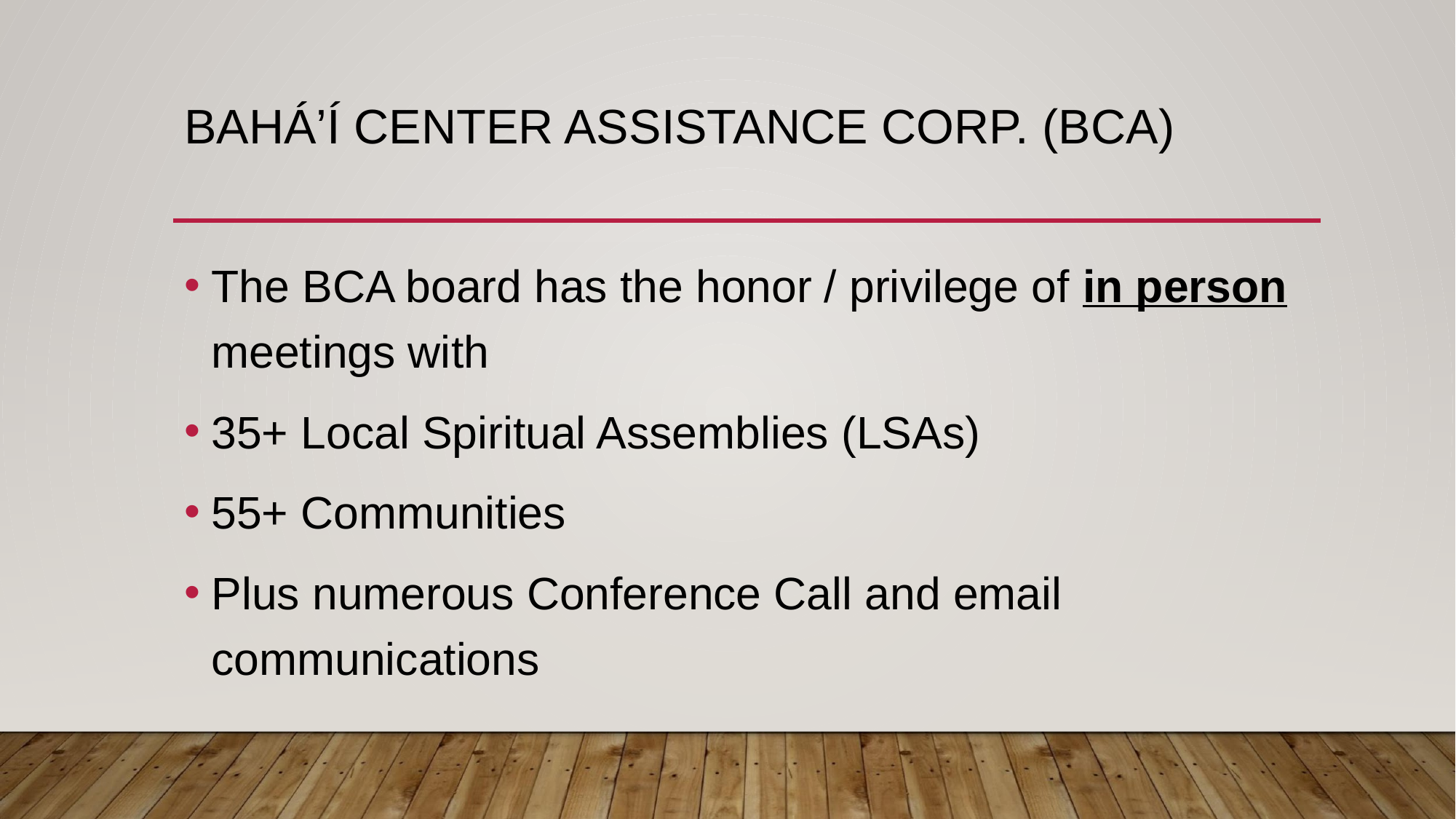

# BAHÁ’Í CENTER ASSISTANCE CORP. (BCA)
The BCA board has the honor / privilege of in person meetings with
35+ Local Spiritual Assemblies (LSAs)
55+ Communities
Plus numerous Conference Call and email communications